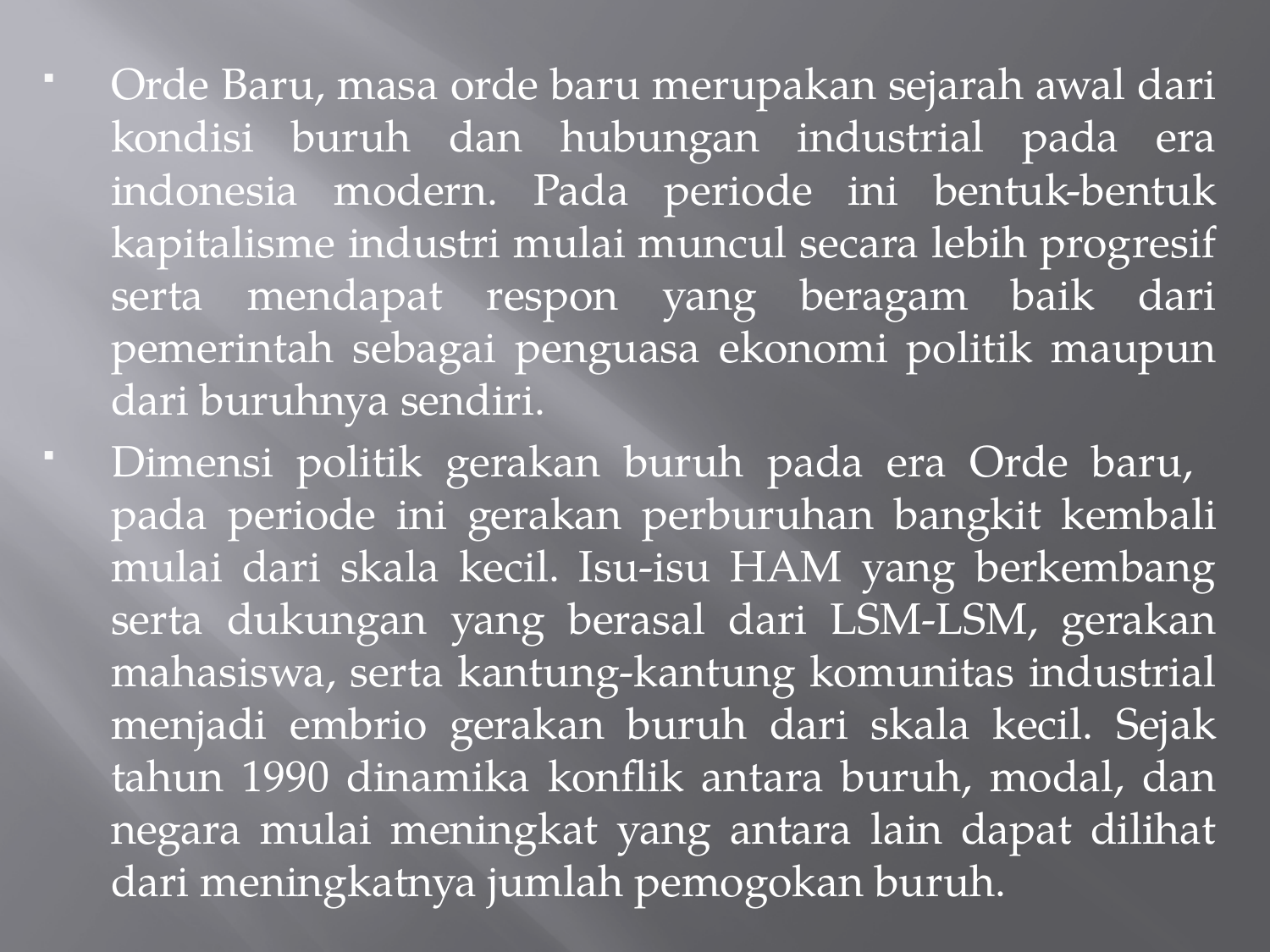

Orde Baru, masa orde baru merupakan sejarah awal dari kondisi buruh dan hubungan industrial pada era indonesia modern. Pada periode ini bentuk-bentuk kapitalisme industri mulai muncul secara lebih progresif serta mendapat respon yang beragam baik dari pemerintah sebagai penguasa ekonomi politik maupun dari buruhnya sendiri.
Dimensi politik gerakan buruh pada era Orde baru,  pada periode ini gerakan perburuhan bangkit kembali mulai dari skala kecil. Isu-isu HAM yang berkembang serta dukungan yang berasal dari LSM-LSM, gerakan mahasiswa, serta kantung-kantung komunitas industrial menjadi embrio gerakan buruh dari skala kecil. Sejak tahun 1990 dinamika konflik antara buruh, modal, dan negara mulai meningkat yang antara lain dapat dilihat dari meningkatnya jumlah pemogokan buruh.